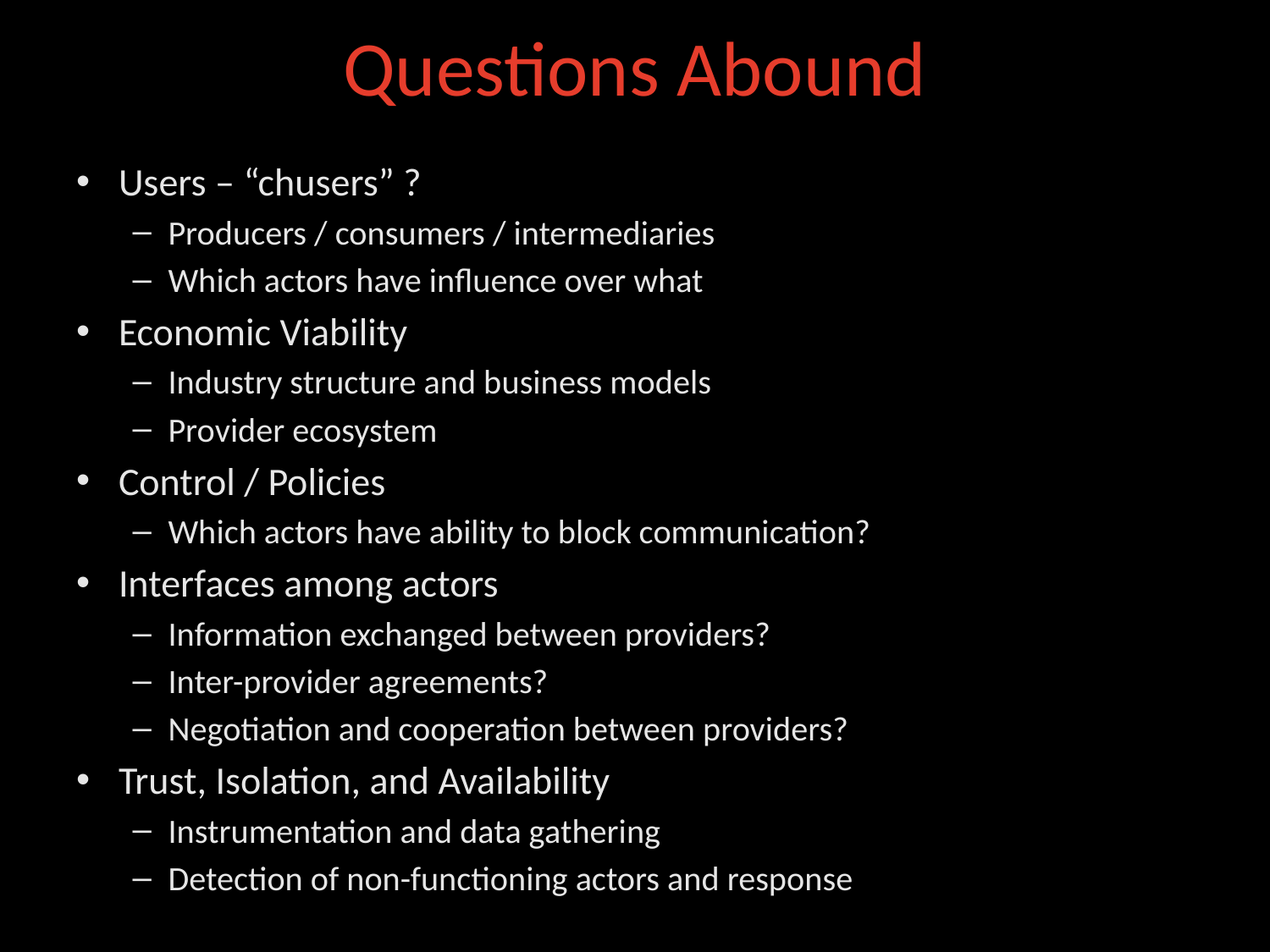

# Questions Abound
Users – “chusers” ?
Producers / consumers / intermediaries
Which actors have influence over what
Economic Viability
Industry structure and business models
Provider ecosystem
Control / Policies
Which actors have ability to block communication?
Interfaces among actors
Information exchanged between providers?
Inter-provider agreements?
Negotiation and cooperation between providers?
Trust, Isolation, and Availability
Instrumentation and data gathering
Detection of non-functioning actors and response